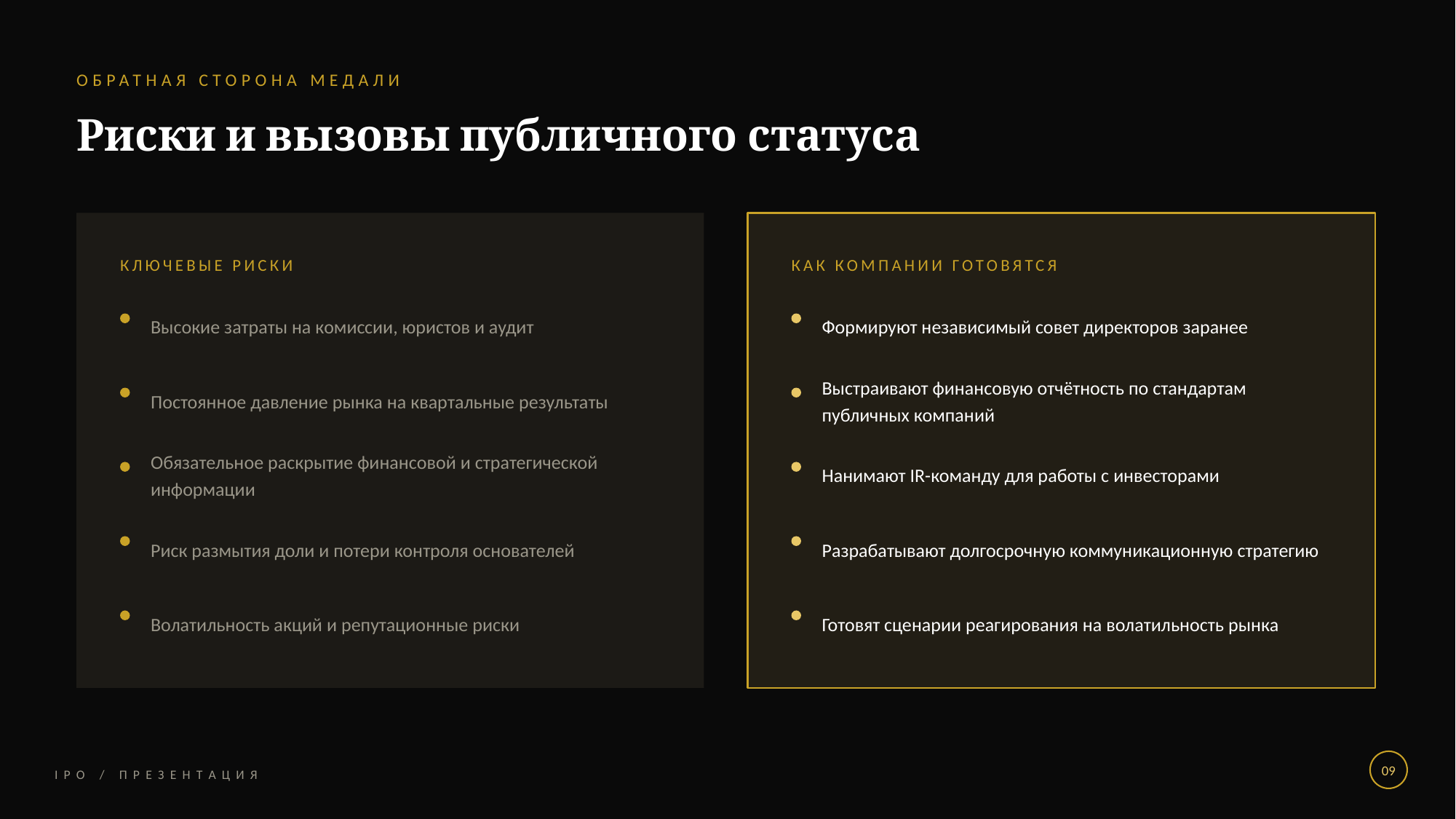

ОБРАТНАЯ СТОРОНА МЕДАЛИ
Риски и вызовы публичного статуса

КЛЮЧЕВЫЕ РИСКИ
КАК КОМПАНИИ ГОТОВЯТСЯ
Высокие затраты на комиссии, юристов и аудит
Формируют независимый совет директоров заранее

Постоянное давление рынка на квартальные результаты
Выстраивают финансовую отчётность по стандартам публичных компаний

Обязательное раскрытие финансовой и стратегической информации
Нанимают IR-команду для работы с инвесторами

Риск размытия доли и потери контроля основателей
Разрабатывают долгосрочную коммуникационную стратегию

Волатильность акций и репутационные риски
Готовят сценарии реагирования на волатильность рынка

09
I P O   /   П Р Е З Е Н Т А Ц И Я